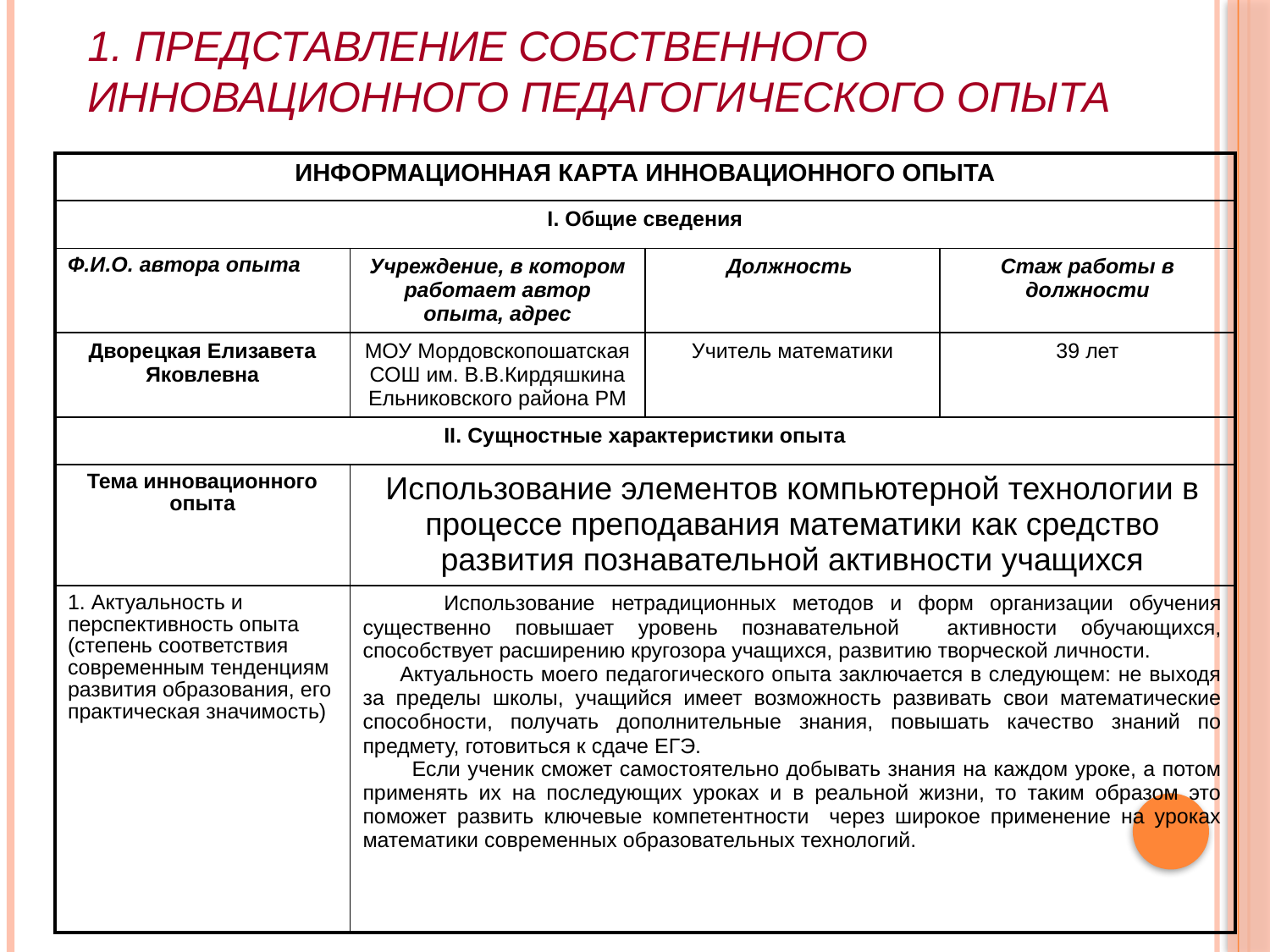

# 1. Представление собственного инновационного педагогического опыта
| ИНФОРМАЦИОННАЯ КАРТА ИННОВАЦИОННОГО ОПЫТА |  |  |  |
| --- | --- | --- | --- |
| I. Общие сведения |  |  |  |
| Ф.И.О. автора опыта | Учреждение, в котором работает автор опыта, адрес | Должность | Стаж работы в должности |
| Дворецкая Елизавета Яковлевна | МОУ Мордовскопошатская СОШ им. В.В.Кирдяшкина Ельниковского района РМ | Учитель математики | 39 лет |
| II. Сущностные характеристики опыта |  |  |  |
| Тема инновационного опыта | Использование элементов компьютерной технологии в процессе преподавания математики как средство развития познавательной активности учащихся |  |  |
| 1. Актуальность и перспективность опыта (степень соответствия современным тенденциям развития образования, его практическая значимость) | Использование нетрадиционных методов и форм организации обучения существенно повышает уровень познавательной активности обучающихся, способствует расширению кругозора учащихся, развитию творческой личности. Актуальность моего педагогического опыта заключается в следующем: не выходя за пределы школы, учащийся имеет возможность развивать свои математические способности, получать дополнительные знания, повышать качество знаний по предмету, готовиться к сдаче ЕГЭ.  Если ученик сможет самостоятельно добывать знания на каждом уроке, а потом применять их на последующих уроках и в реальной жизни, то таким образом это поможет развить ключевые компетентности через широкое применение на уроках математики современных образовательных технологий. |  |  |